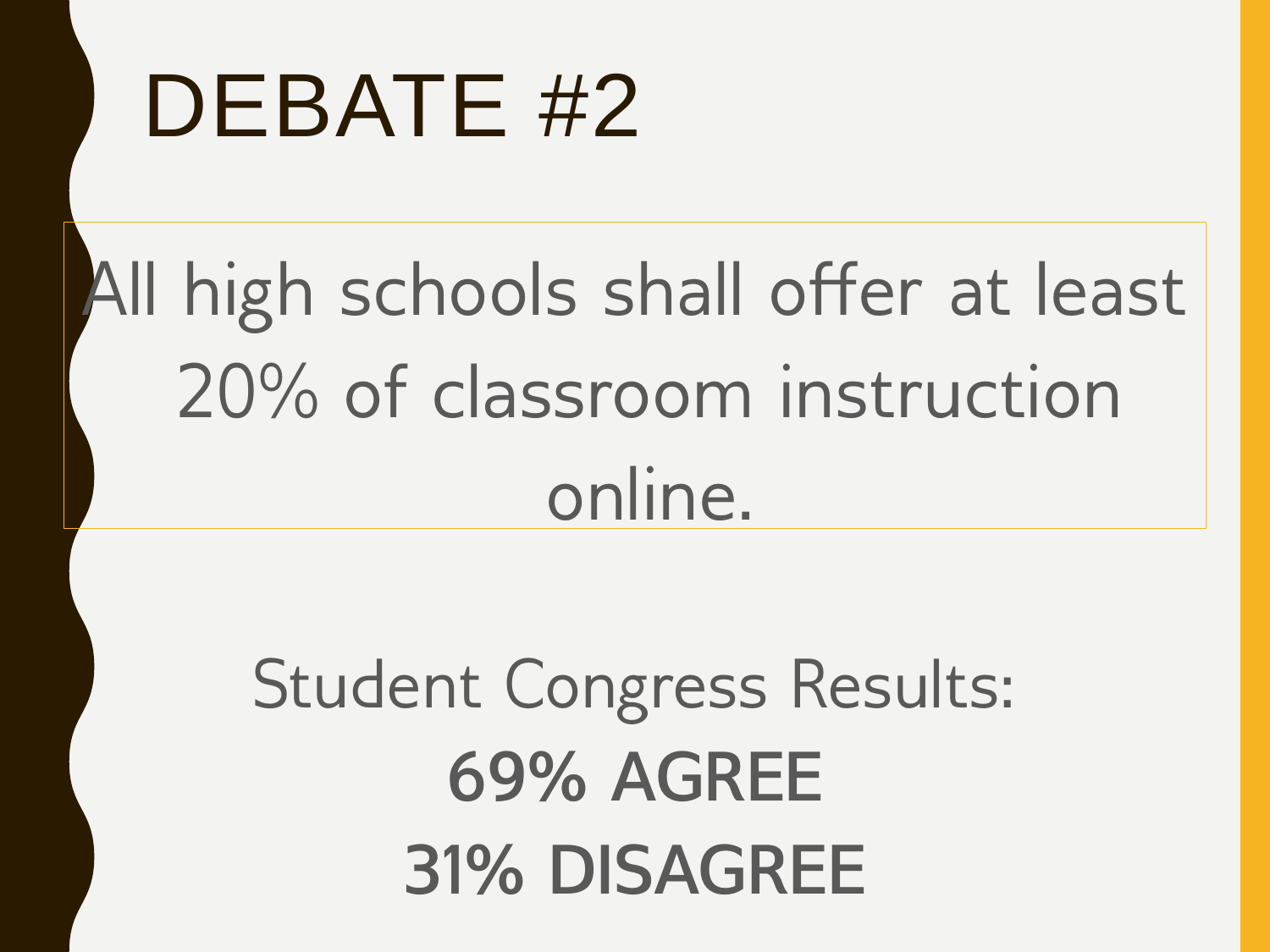

# Debate #2
All high schools shall offer at least 20% of classroom instruction online.

Student Congress Results:
69% AGREE
31% DISAGREE